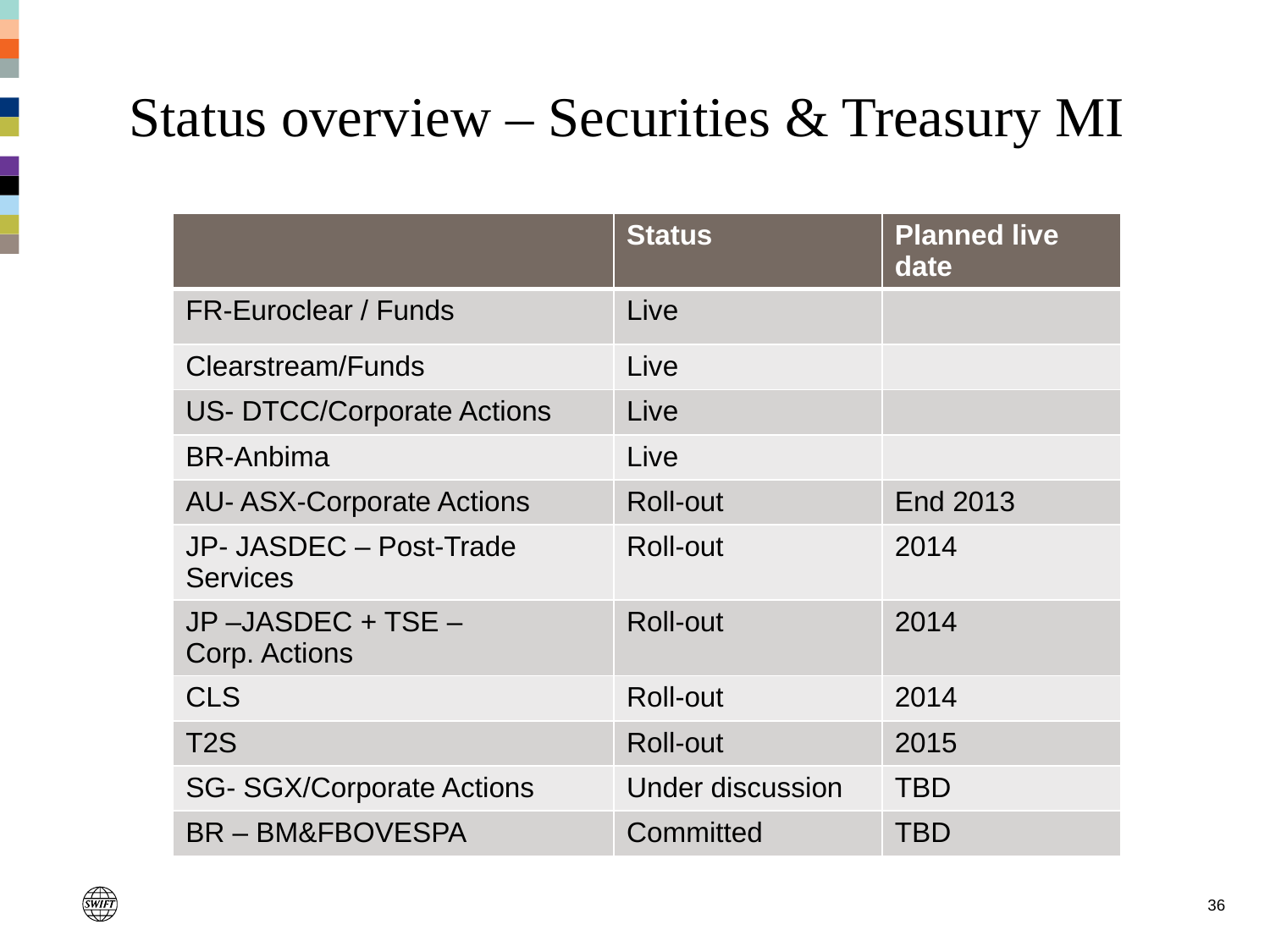

# Status overview – Securities & Treasury MI
|  | Status | Planned live date |
| --- | --- | --- |
| FR-Euroclear / Funds | Live |  |
| Clearstream/Funds | Live |  |
| US- DTCC/Corporate Actions | Live |  |
| BR-Anbima | Live |  |
| AU- ASX-Corporate Actions | Roll-out | End 2013 |
| JP- JASDEC – Post-Trade Services | Roll-out | 2014 |
| JP –JASDEC + TSE – Corp. Actions | Roll-out | 2014 |
| CLS | Roll-out | 2014 |
| T2S | Roll-out | 2015 |
| SG- SGX/Corporate Actions | Under discussion | TBD |
| BR – BM&FBOVESPA | Committed | TBD |
36